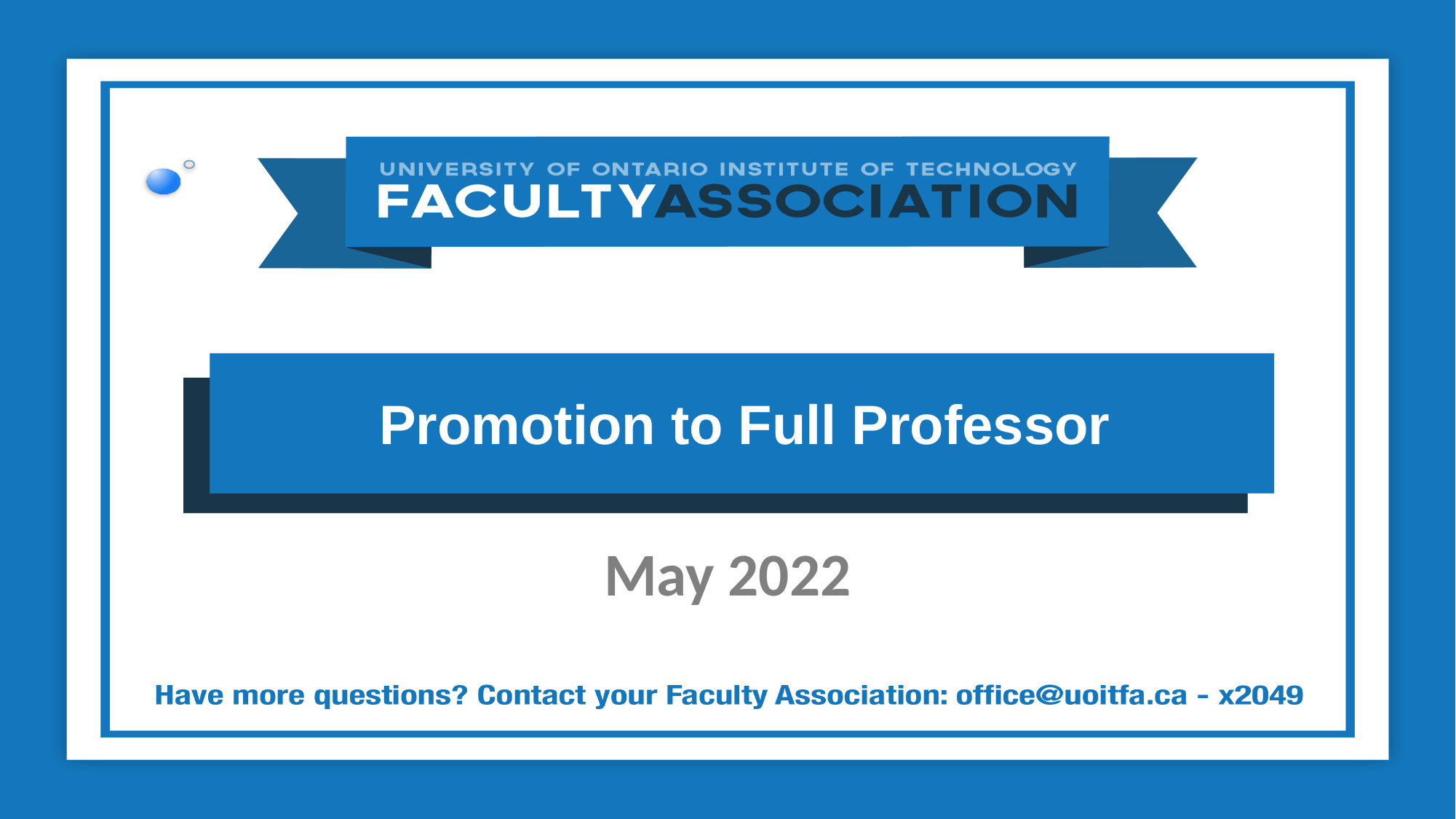

# Promotion to Full Professor
May 2022